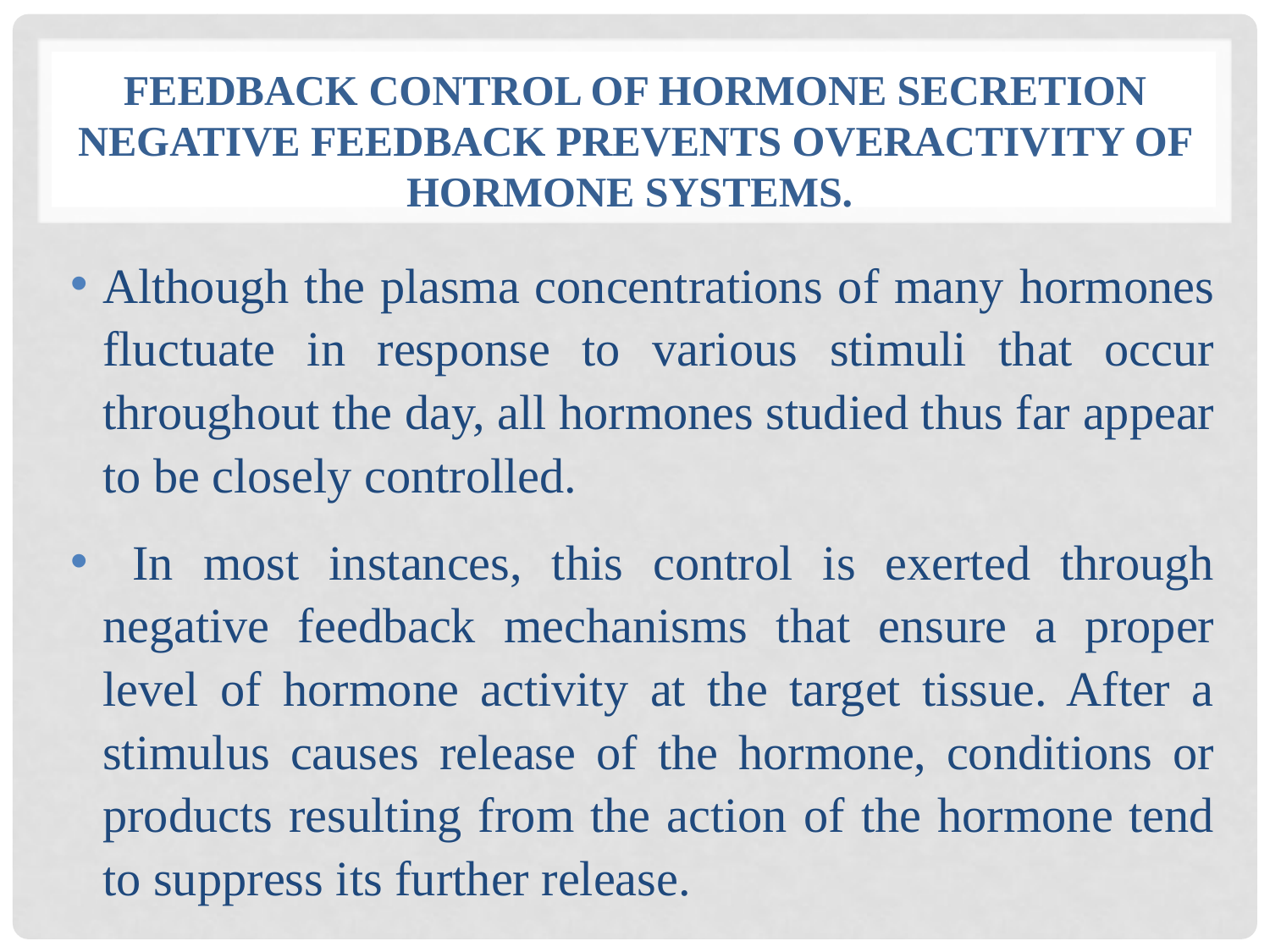

# Feedback Control of Hormone Secretion Negative Feedback Prevents Overactivity of Hormone Systems.
Although the plasma concentrations of many hormones fluctuate in response to various stimuli that occur throughout the day, all hormones studied thus far appear to be closely controlled.
 In most instances, this control is exerted through negative feedback mechanisms that ensure a proper level of hormone activity at the target tissue. After a stimulus causes release of the hormone, conditions or products resulting from the action of the hormone tend to suppress its further release.